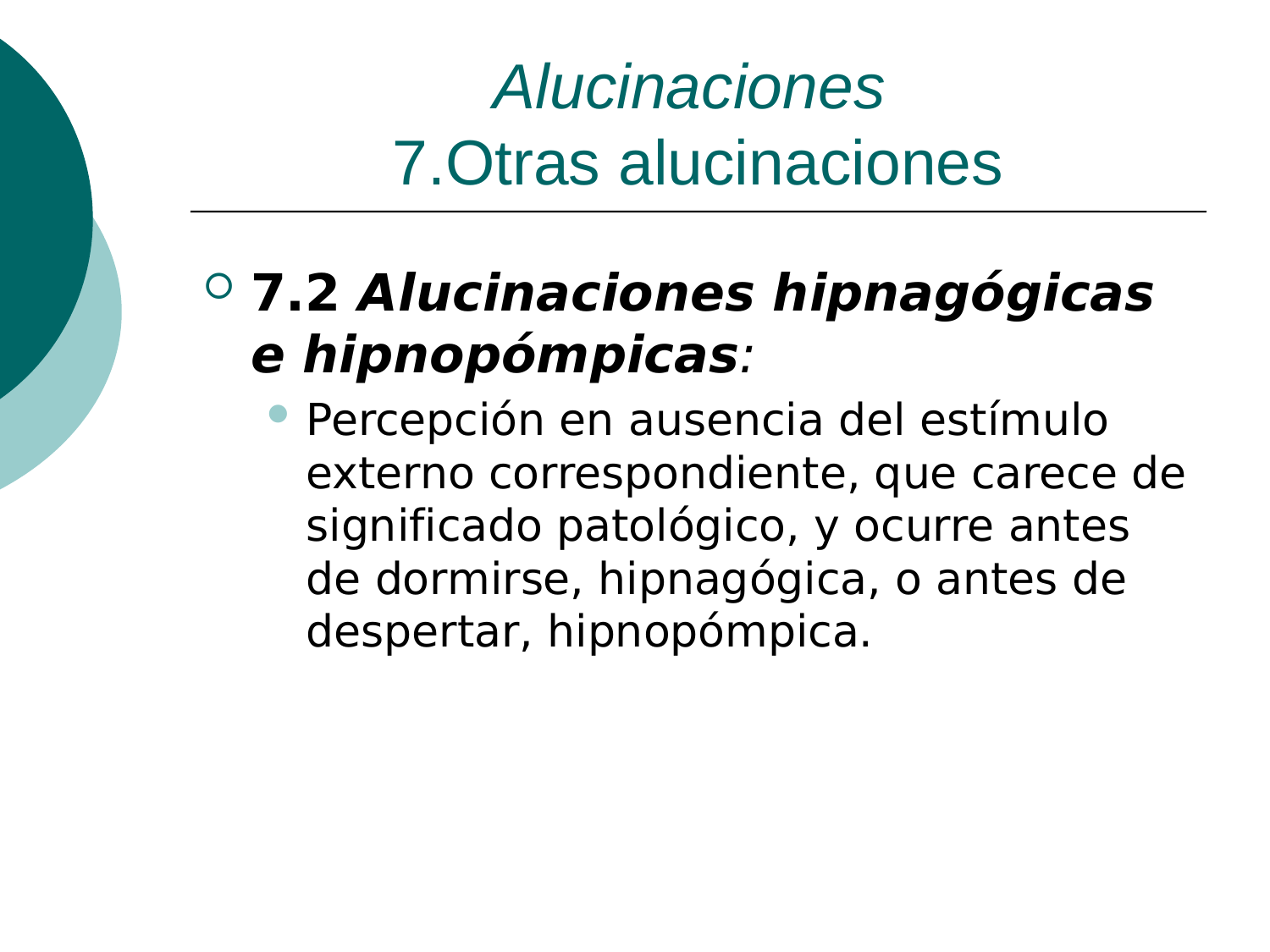

Alucinaciones
7.Otras alucinaciones
7.2 Alucinaciones hipnagógicas e hipnopómpicas:
Percepción en ausencia del estímulo externo correspondiente, que carece de significado patológico, y ocurre antes de dormirse, hipnagógica, o antes de despertar, hipnopómpica.